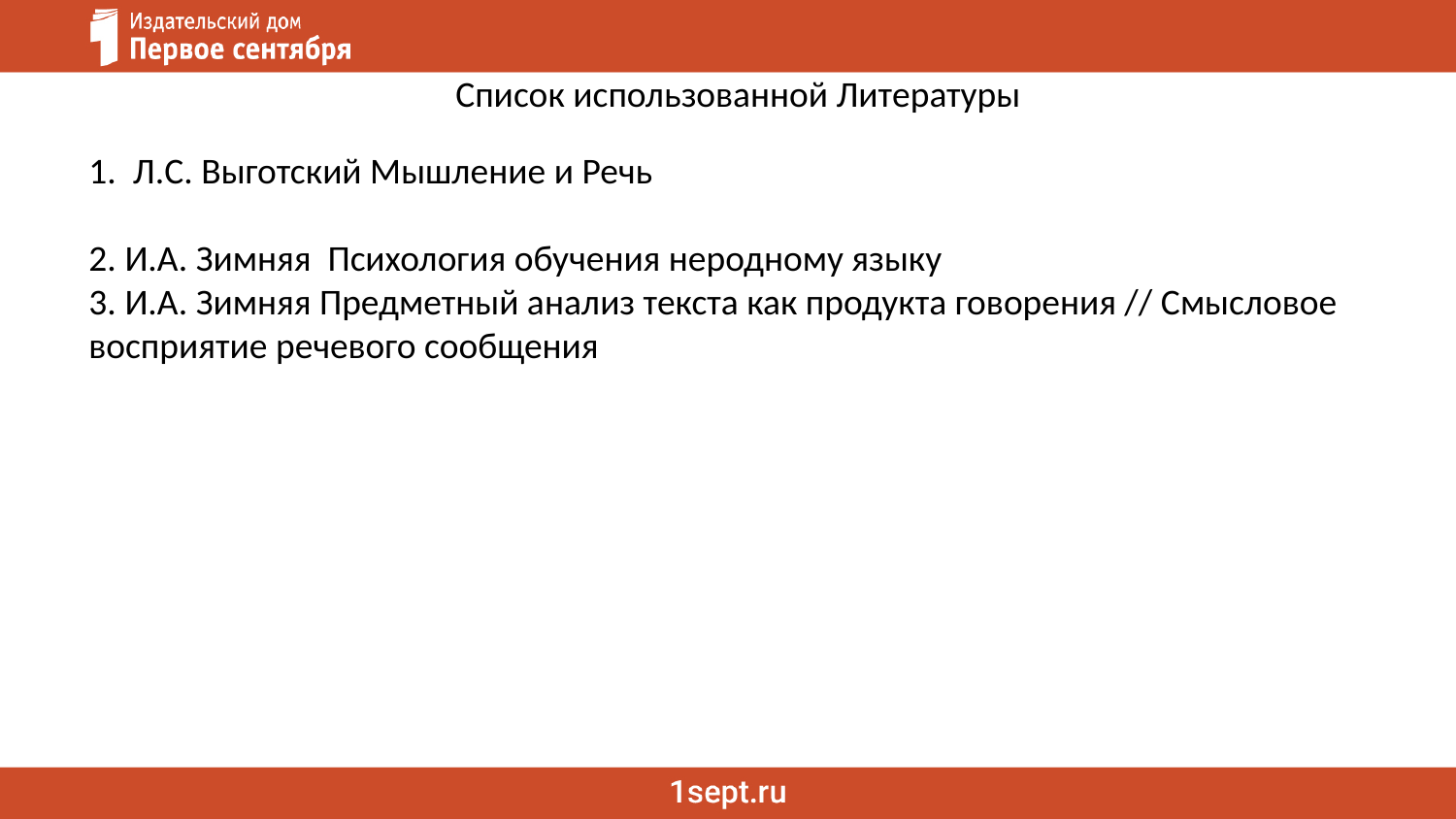

Список использованной Литературы
1.  Л.С. Выготский Мышление и Речь

2. И.А. Зимняя  Психология обучения неродному языку
3. И.А. Зимняя Предметный анализ текста как продукта говорения // Смысловое восприятие речевого сообщения